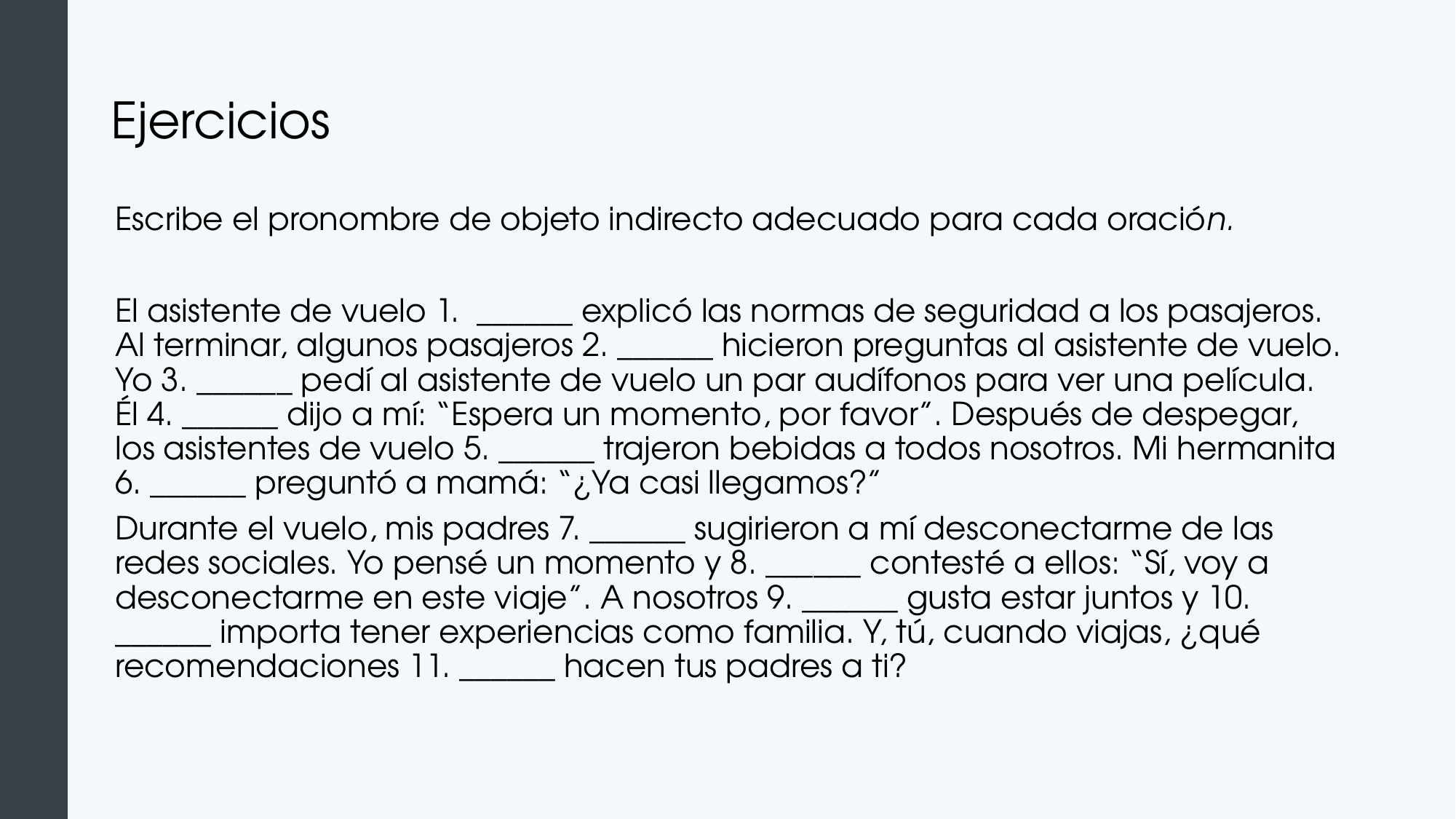

# Ejercicios
Escribe el pronombre de objeto indirecto adecuado para cada oración.

El asistente de vuelo 1.  ______ explicó las normas de seguridad a los pasajeros. Al terminar, algunos pasajeros 2. ______ hicieron preguntas al asistente de vuelo. Yo 3. ______ pedí al asistente de vuelo un par audífonos para ver una película. Él 4. ______ dijo a mí: “Espera un momento, por favor”. Después de despegar, los asistentes de vuelo 5. ______ trajeron bebidas a todos nosotros. Mi hermanita 6. ______ preguntó a mamá: “¿Ya casi llegamos?”
Durante el vuelo, mis padres 7. ______ sugirieron a mí desconectarme de las redes sociales. Yo pensé un momento y 8. ______ contesté a ellos: “Sí, voy a desconectarme en este viaje”. A nosotros 9. ______ gusta estar juntos y 10. ______ importa tener experiencias como familia. Y, tú, cuando viajas, ¿qué recomendaciones 11. ______ hacen tus padres a ti?